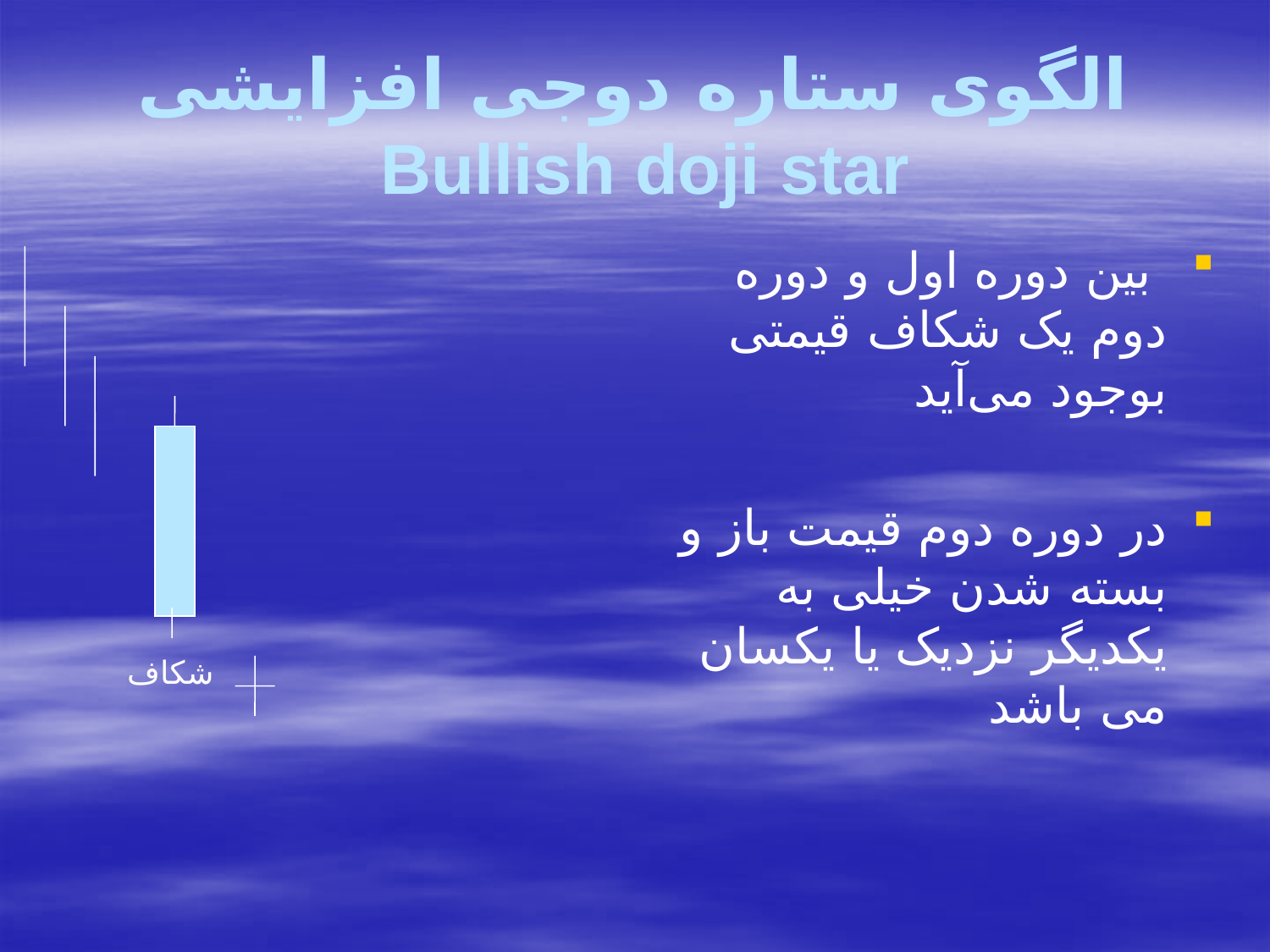

# الگوی ستاره دوجی افزایشی Bullish doji star
 بین دوره اول و دوره دوم یک شکاف قیمتی بوجود می‌آید

در دوره دوم قیمت باز و بسته شدن خیلی به یکدیگر نزدیک يا يكسان می باشد

شکاف